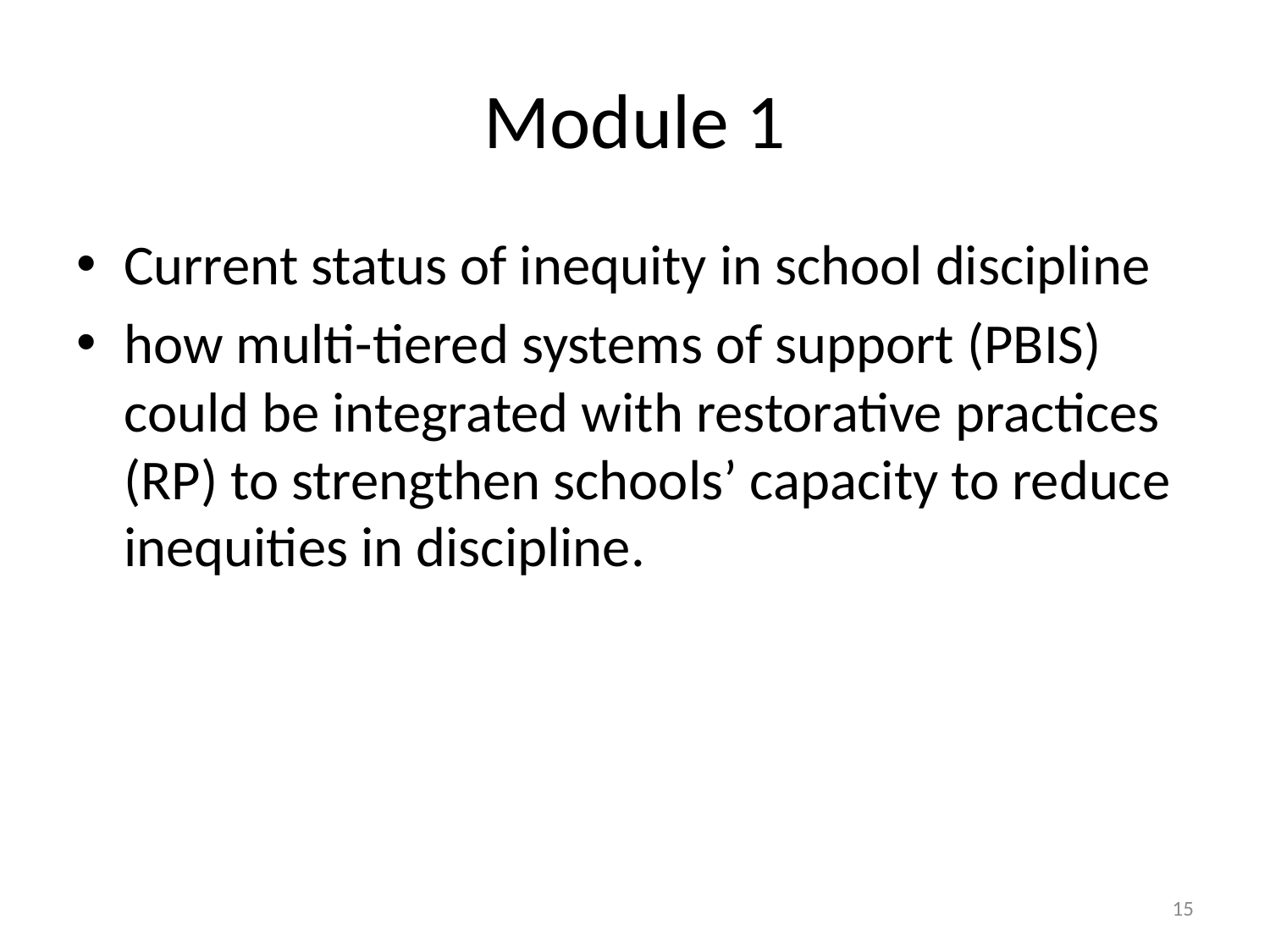

# Module 1
Current status of inequity in school discipline
how multi-tiered systems of support (PBIS) could be integrated with restorative practices (RP) to strengthen schools’ capacity to reduce inequities in discipline.

15